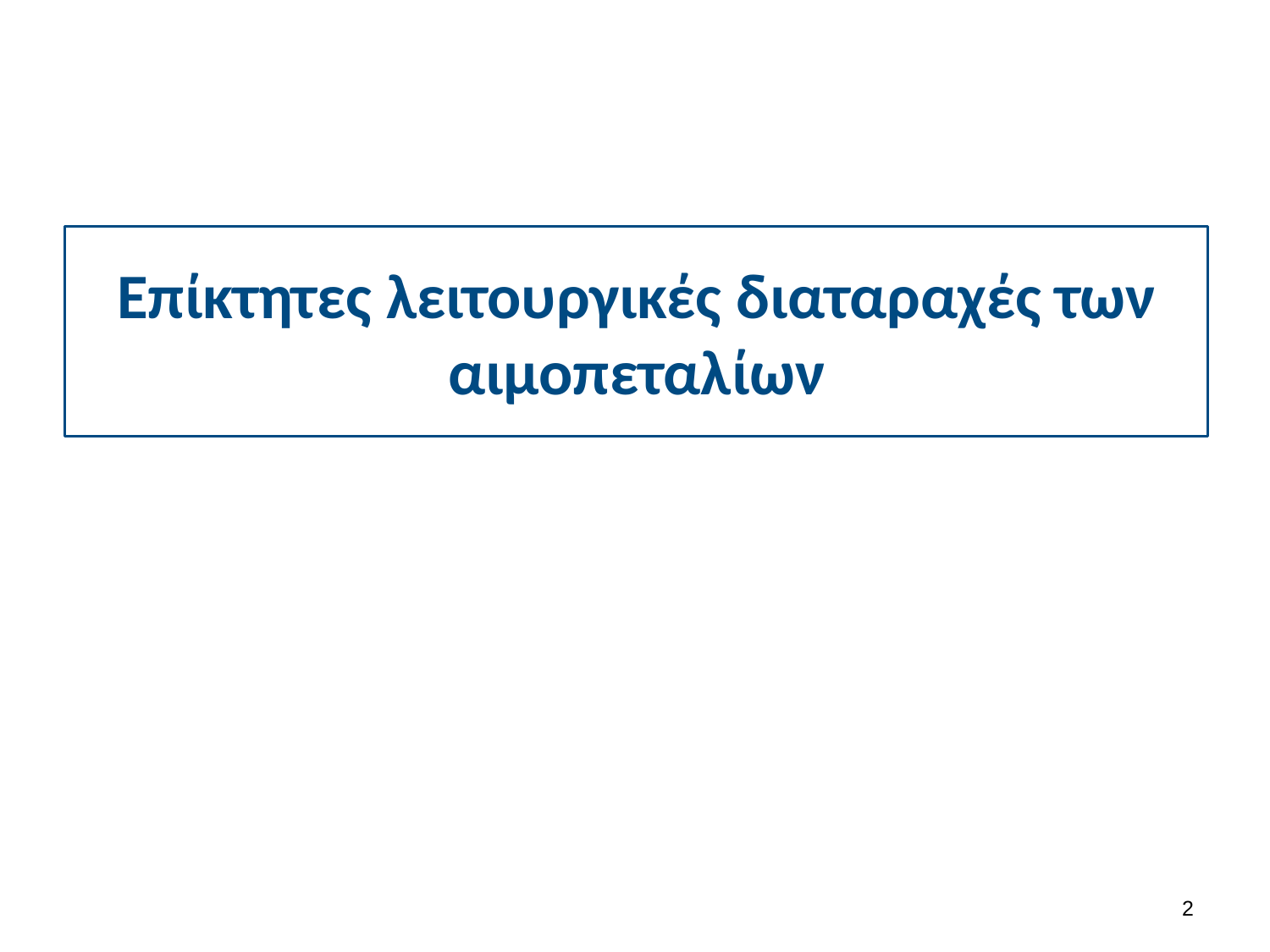

# Επίκτητες λειτουργικές διαταραχές των αιμοπεταλίων
2